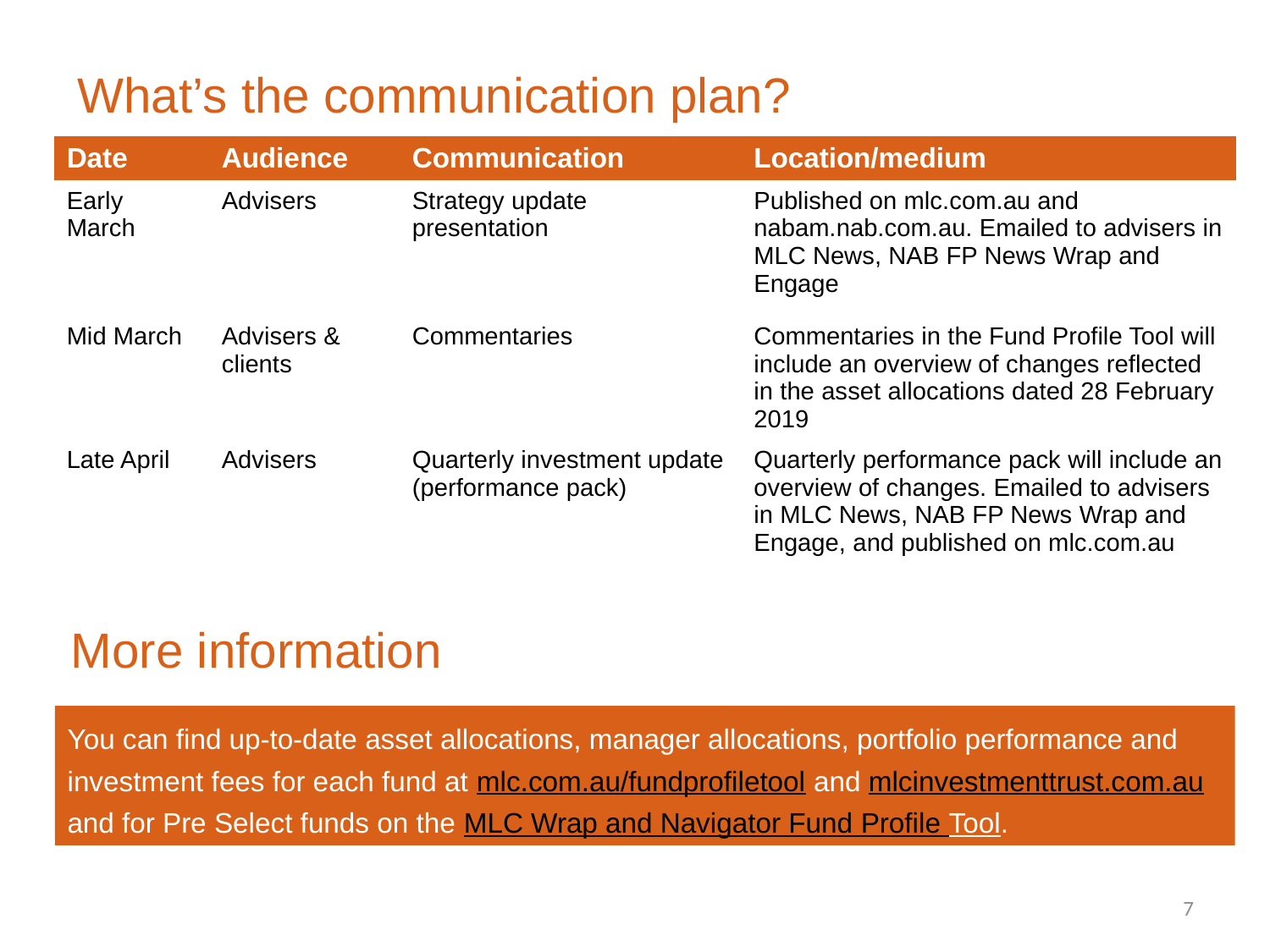

What’s the communication plan?
| Date | Audience | Communication | Location/medium |
| --- | --- | --- | --- |
| Early March | Advisers | Strategy update presentation | Published on mlc.com.au and nabam.nab.com.au. Emailed to advisers in MLC News, NAB FP News Wrap and Engage |
| Mid March | Advisers & clients | Commentaries | Commentaries in the Fund Profile Tool will include an overview of changes reflected in the asset allocations dated 28 February 2019 |
| Late April | Advisers | Quarterly investment update (performance pack) | Quarterly performance pack will include an overview of changes. Emailed to advisers in MLC News, NAB FP News Wrap and Engage, and published on mlc.com.au |
More information
You can find up-to-date asset allocations, manager allocations, portfolio performance and investment fees for each fund at mlc.com.au/fundprofiletool and mlcinvestmenttrust.com.au and for Pre Select funds on the MLC Wrap and Navigator Fund Profile Tool.
7